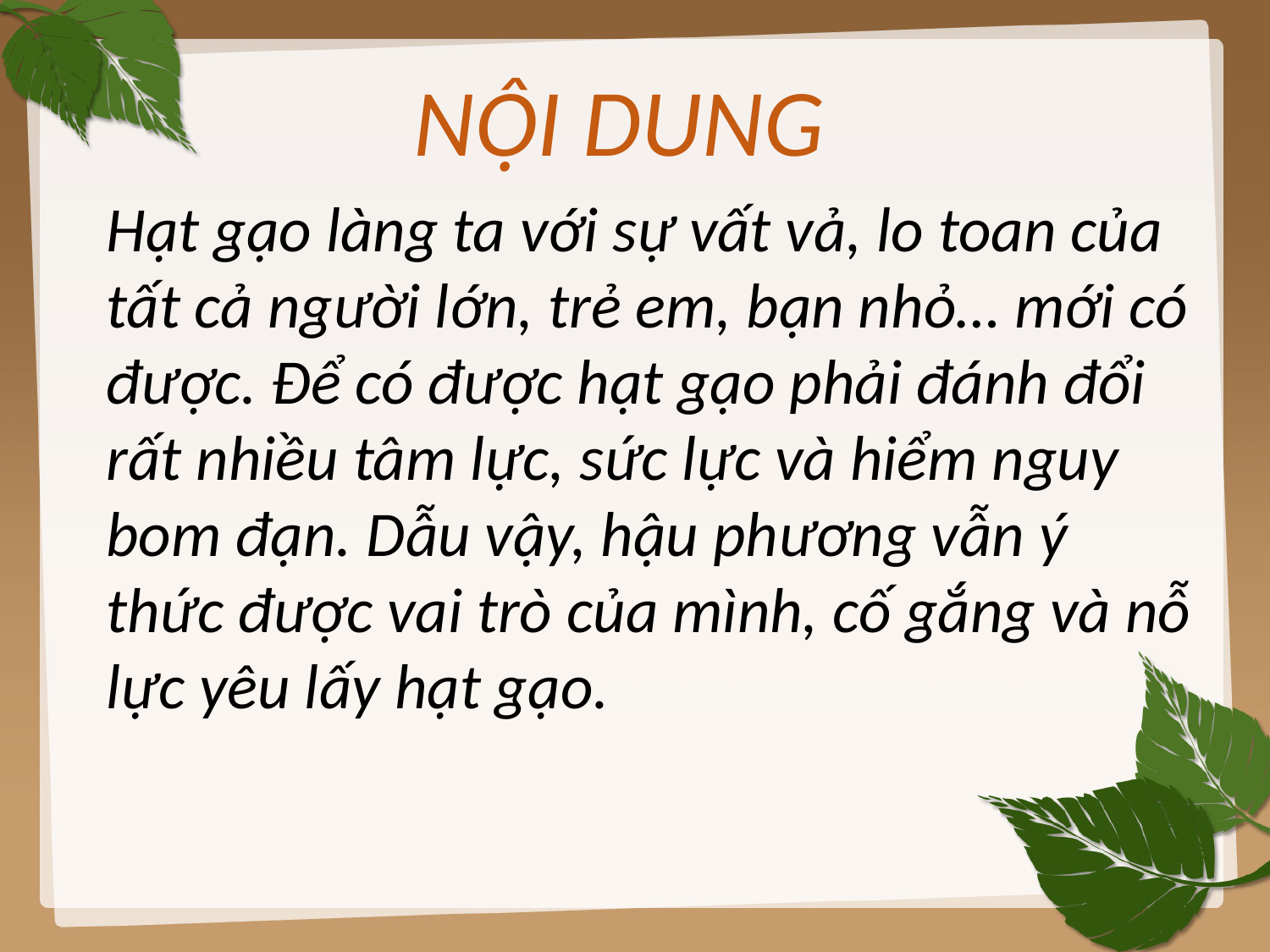

NỘI DUNG
Hạt gạo làng ta với sự vất vả, lo toan của tất cả người lớn, trẻ em, bạn nhỏ… mới có được. Để có được hạt gạo phải đánh đổi rất nhiều tâm lực, sức lực và hiểm nguy bom đạn. Dẫu vậy, hậu phương vẫn ý thức được vai trò của mình, cố gắng và nỗ lực yêu lấy hạt gạo.